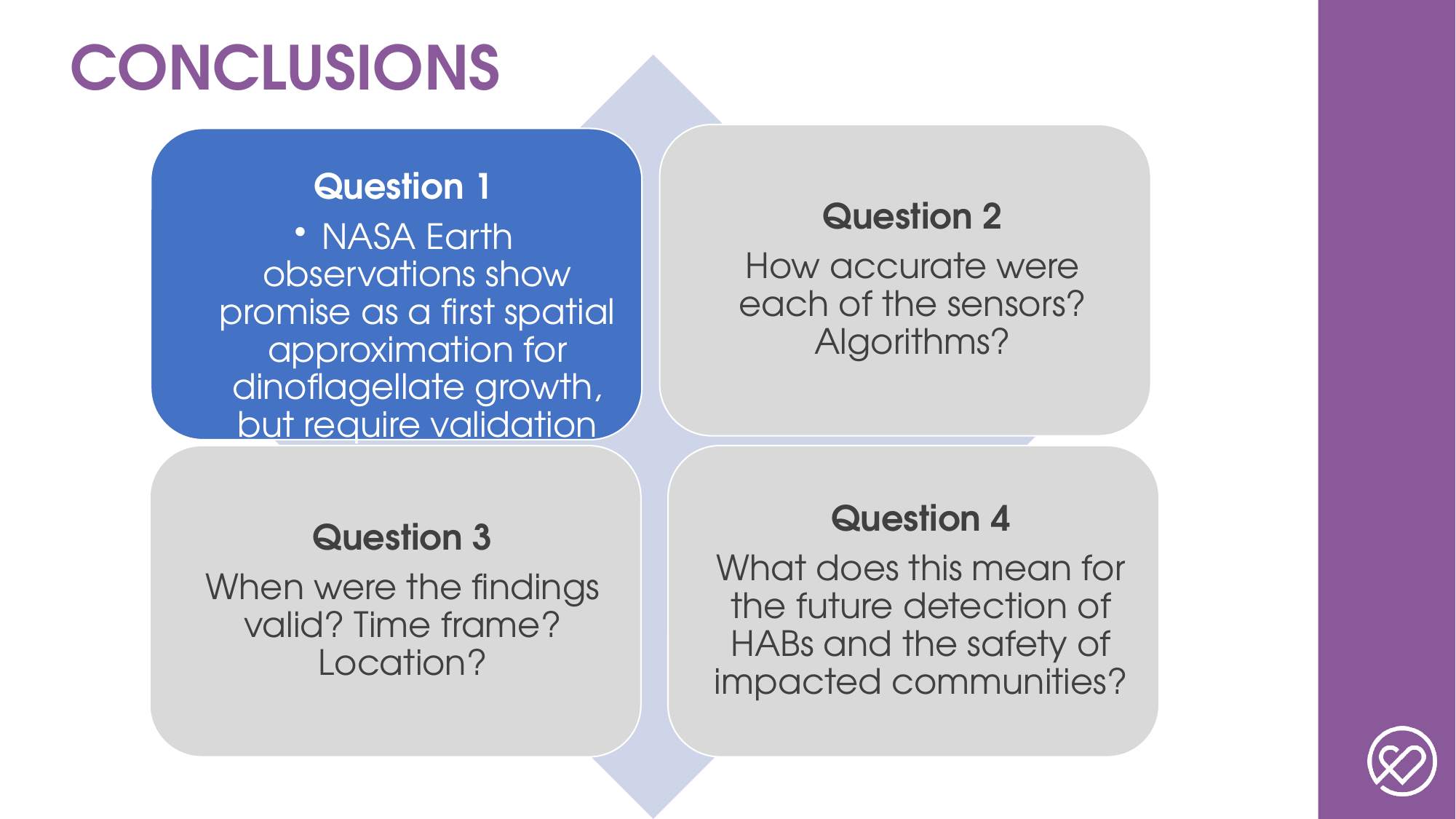

CONCLUSIONS
Question 1
NASA Earth observations show promise as a first spatial approximation for dinoflagellate growth, but require validation
Question 2
How accurate were each of the sensors? Algorithms?
Question 3
When were the findings valid? Time frame? Location?
Question 4
What does this mean for the future detection of HABs and the safety of impacted communities?